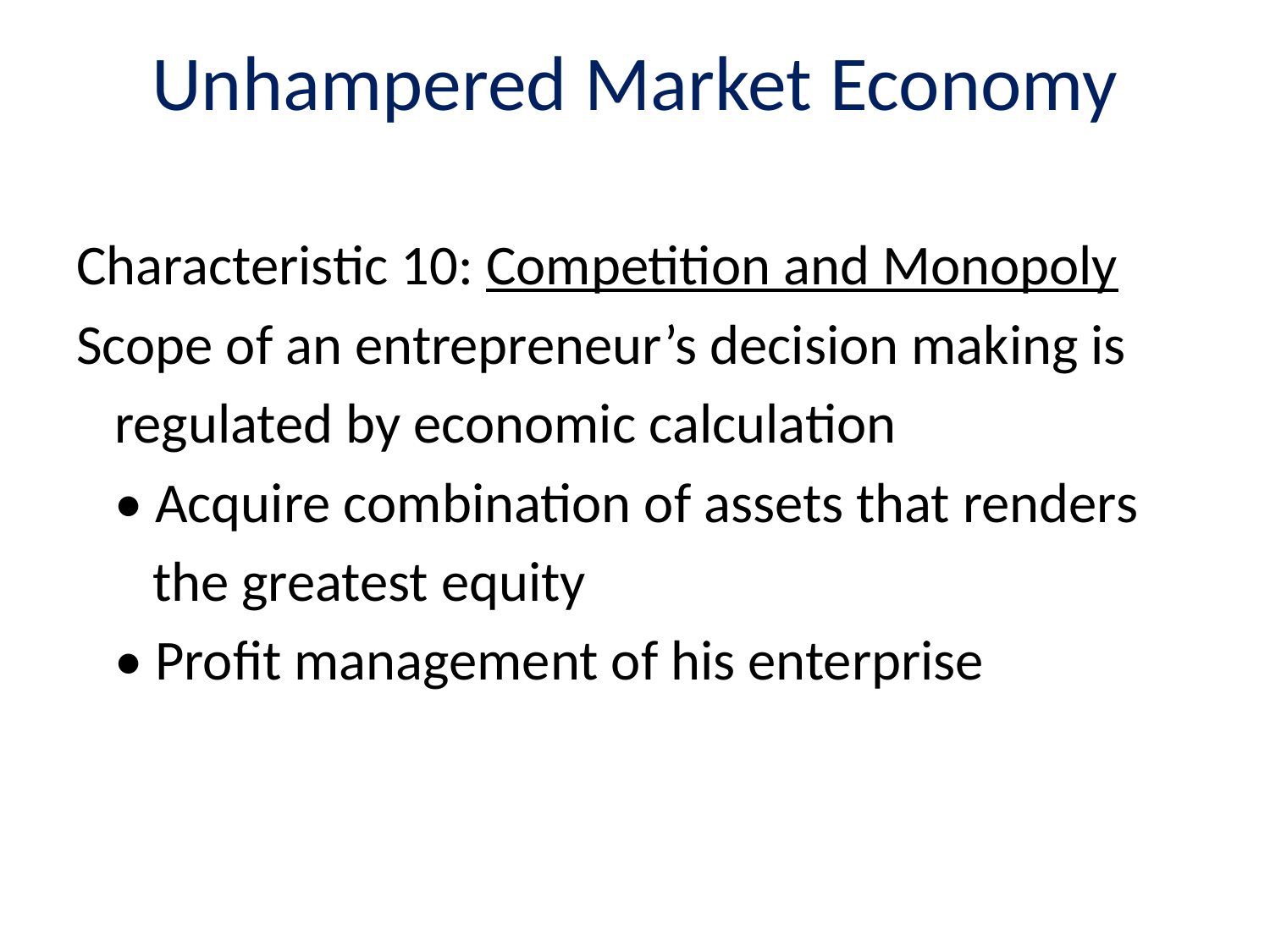

# Unhampered Market Economy
Characteristic 10: Competition and Monopoly
Scope of an entrepreneur’s decision making is
   regulated by economic calculation
   • Acquire combination of assets that renders
      the greatest equity
   • Profit management of his enterprise